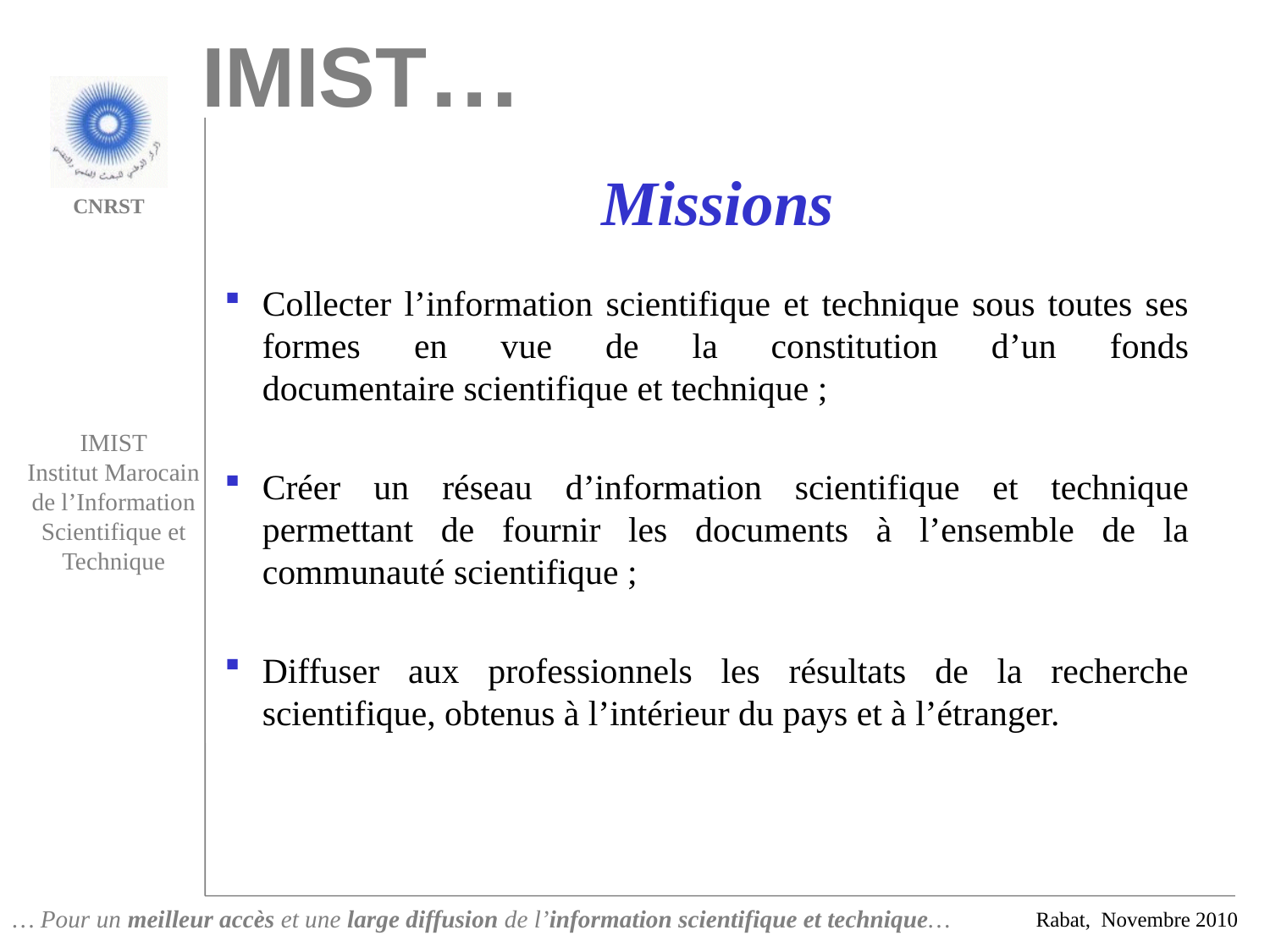

IMIST…
Missions
Collecter l’information scientifique et technique sous toutes ses formes en vue de la constitution d’un fonds documentaire scientifique et technique ;

Créer un réseau d’information scientifique et technique permettant de fournir les documents à l’ensemble de la communauté scientifique ;

Diffuser aux professionnels les résultats de la recherche scientifique, obtenus à l’intérieur du pays et à l’étranger.